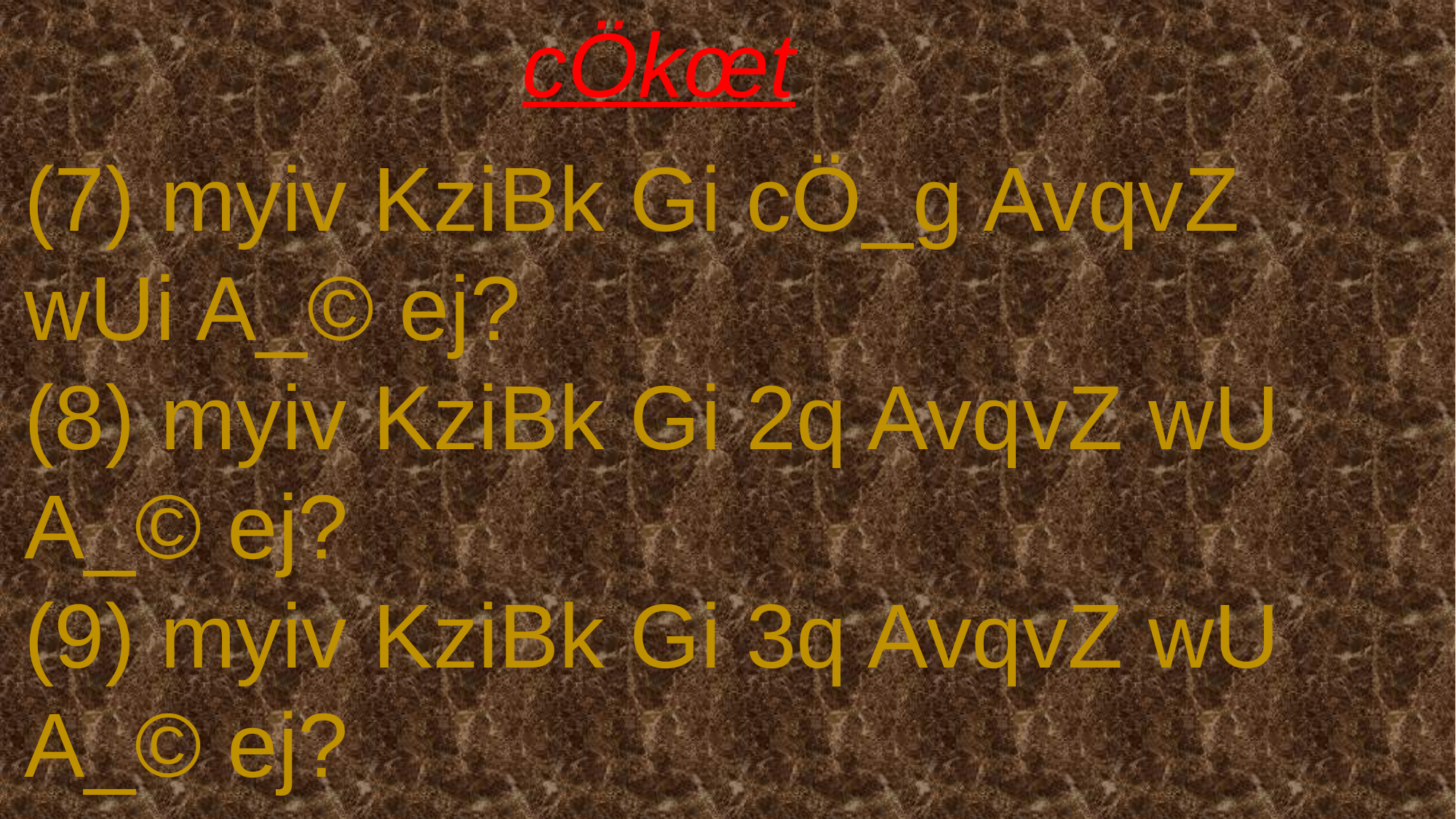

cÖkœt
(7) myiv KziBk Gi cÖ_g AvqvZ wUi A_© ej?
(8) myiv KziBk Gi 2q AvqvZ wU A_© ej?
(9) myiv KziBk Gi 3q AvqvZ wU A_© ej?
(10) myiv KziBk Gi 4_© AvqvZ wU A_© ej?